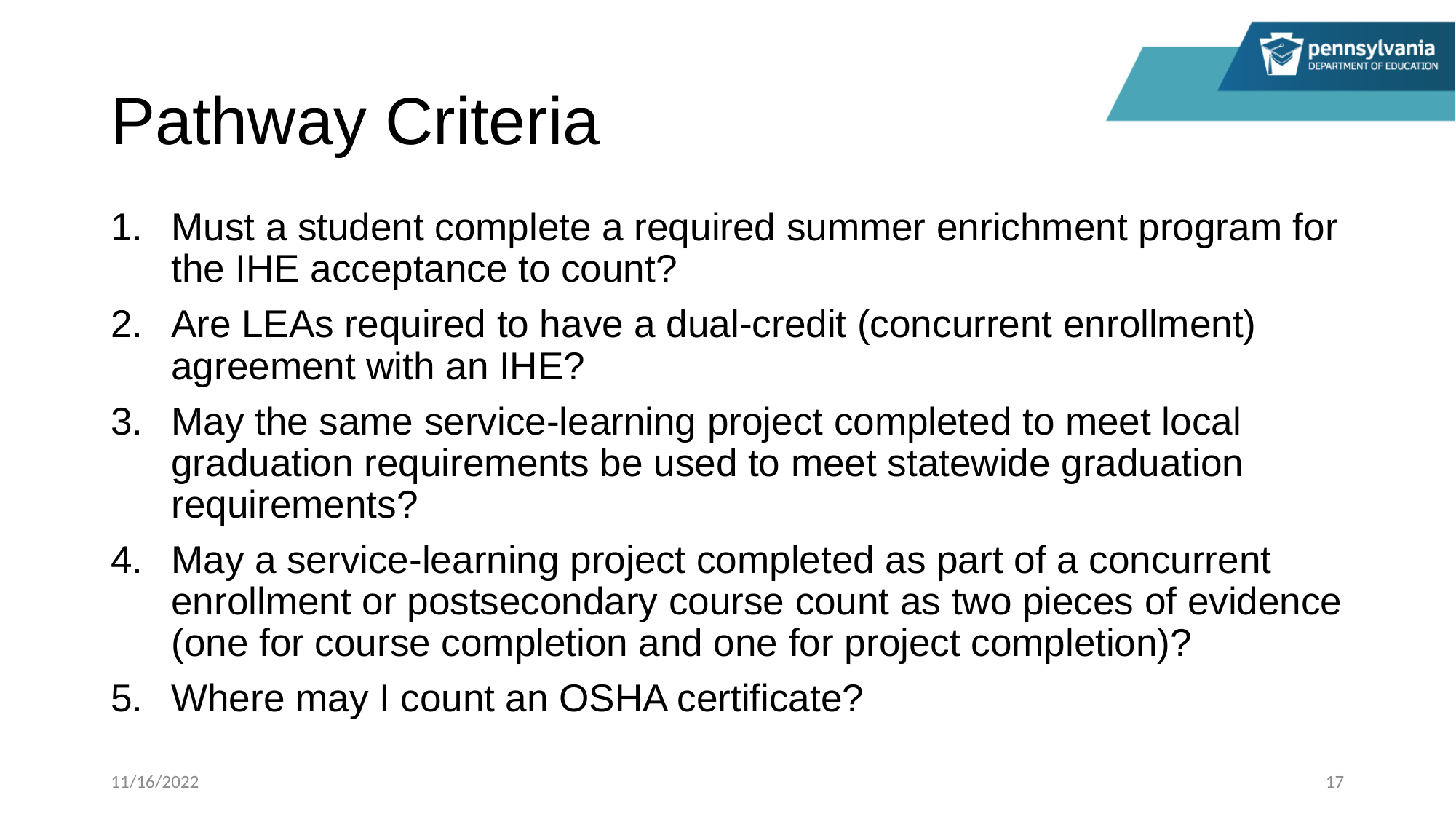

# Pathway Criteria
Must a student complete a required summer enrichment program for the IHE acceptance to count?
Are LEAs required to have a dual-credit (concurrent enrollment) agreement with an IHE?
May the same service-learning project completed to meet local graduation requirements be used to meet statewide graduation requirements?
May a service-learning project completed as part of a concurrent enrollment or postsecondary course count as two pieces of evidence (one for course completion and one for project completion)?
Where may I count an OSHA certificate?
11/16/2022
17